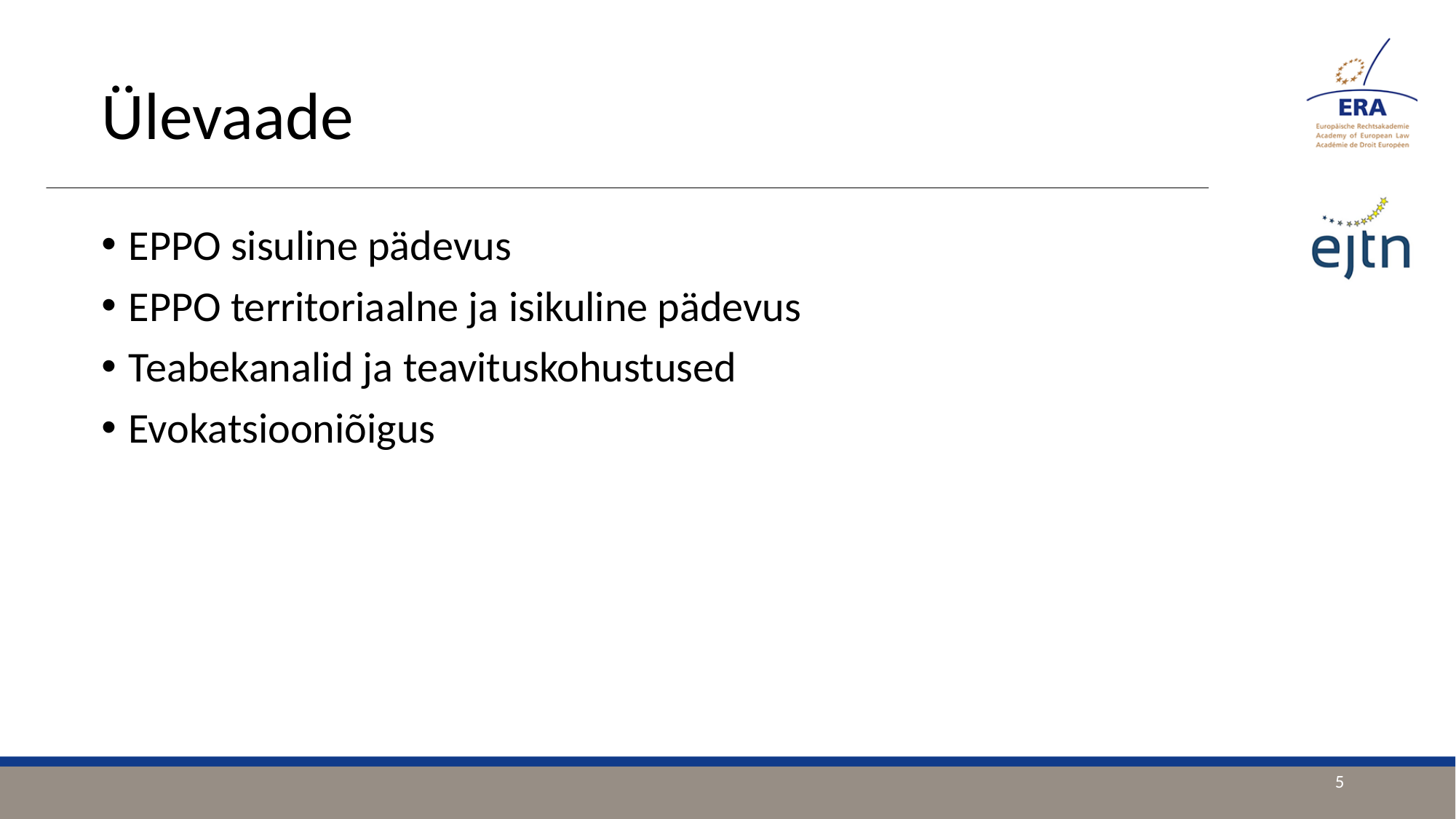

# Ülevaade
EPPO sisuline pädevus
EPPO territoriaalne ja isikuline pädevus
Teabekanalid ja teavituskohustused
Evokatsiooniõigus

5